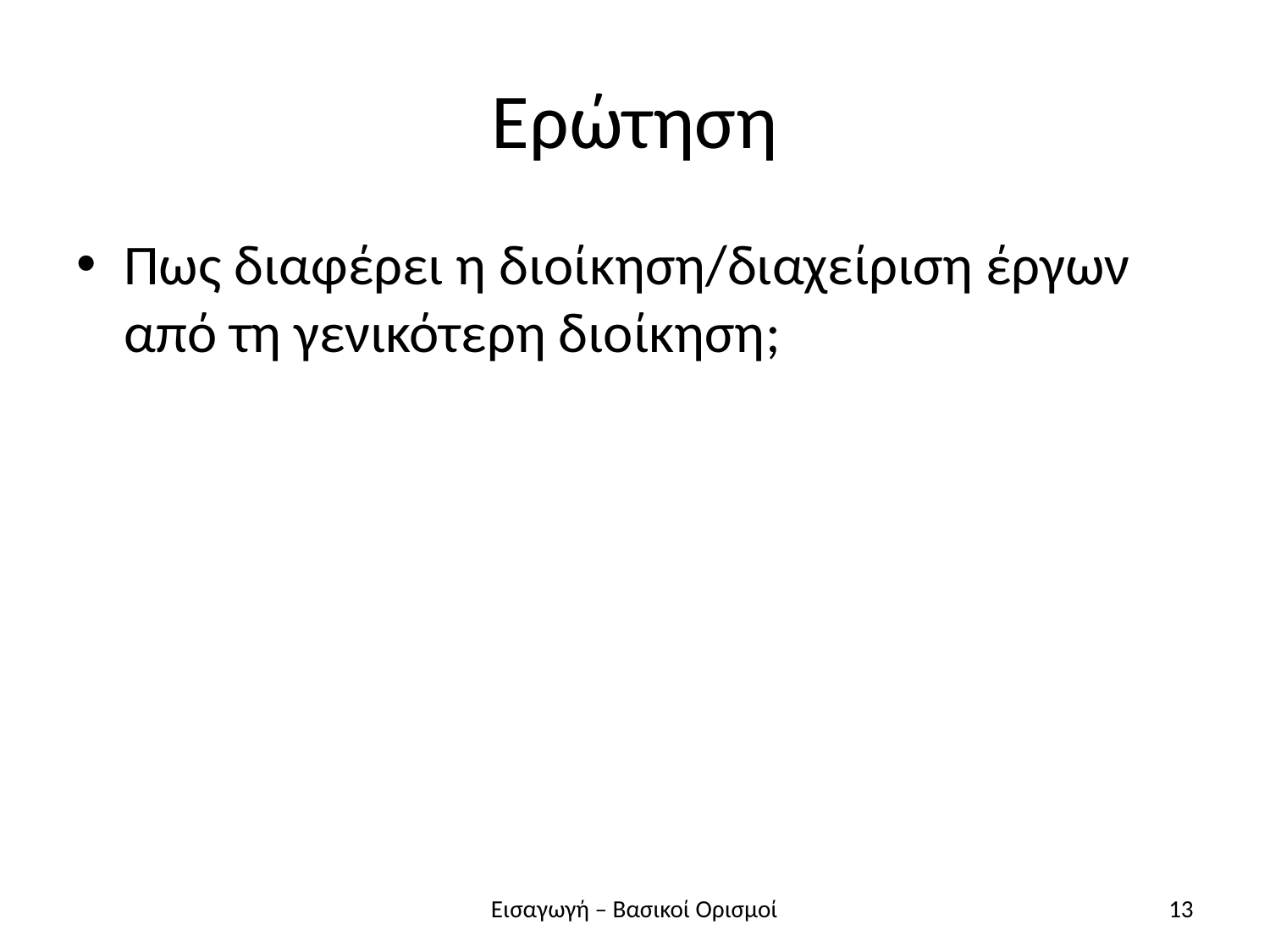

# Ερώτηση
Πως διαφέρει η διοίκηση/διαχείριση έργων από τη γενικότερη διοίκηση;
Εισαγωγή – Βασικοί Ορισμοί
13